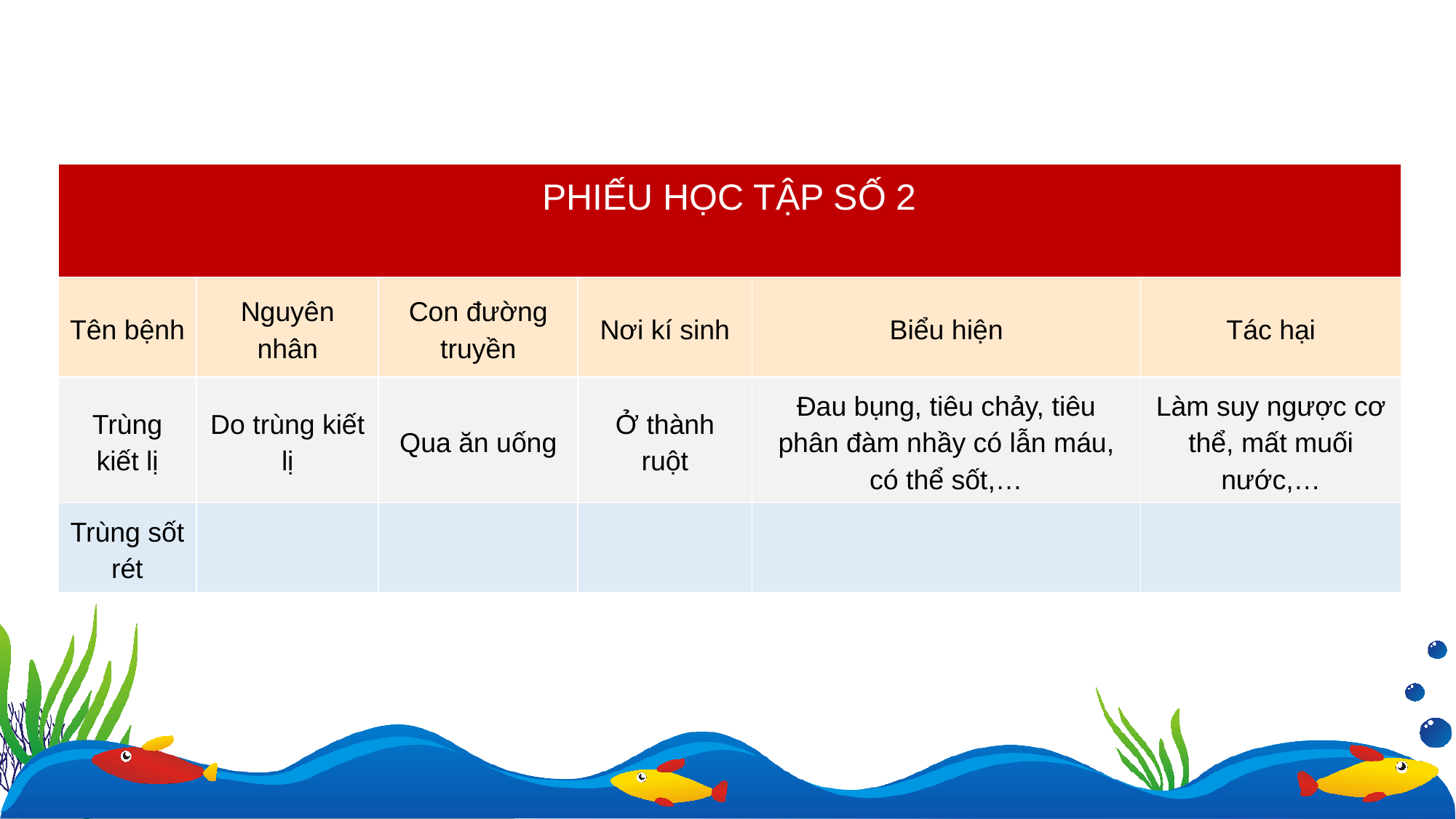

| PHIẾU HỌC TẬP SỐ 2 |  |  |  |  |  |
| --- | --- | --- | --- | --- | --- |
| Tên bệnh | Nguyên nhân | Con đường truyền | Nơi kí sinh | Biểu hiện | Tác hại |
| Trùng kiết lị | Do trùng kiết lị | Qua ăn uống | Ở thành ruột | Đau bụng, tiêu chảy, tiêu phân đàm nhầy có lẫn máu, có thể sốt,… | Làm suy ngược cơ thể, mất muối nước,… |
| Trùng sốt rét |  |  |  |  |  |